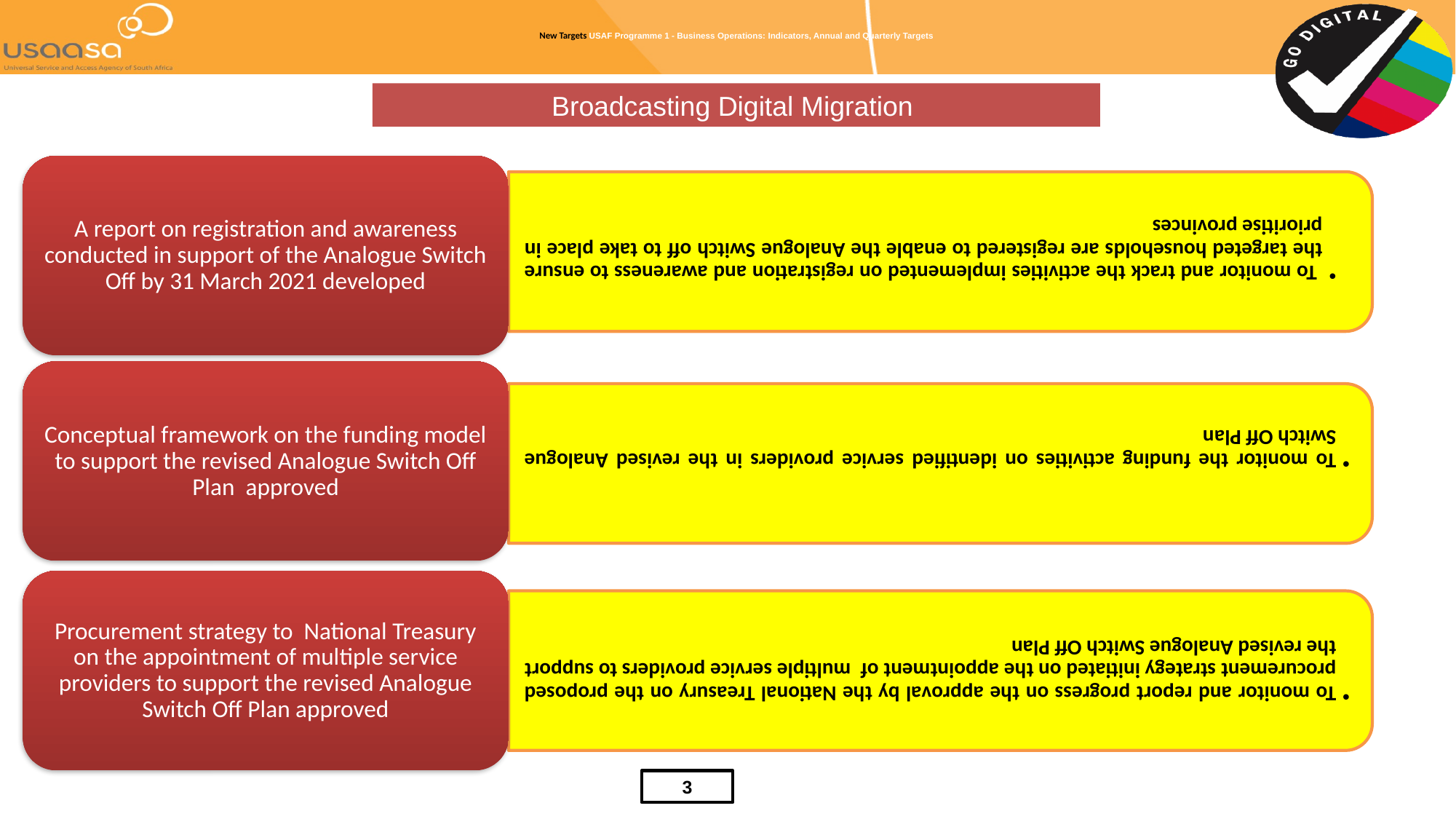

# New Targets USAF Programme 1 - Business Operations: Indicators, Annual and Quarterly Targets

Broadcasting Digital Migration

 To monitor and track the activities implemented on registration and awareness to ensure the targeted households are registered to enable the Analogue Switch off to take place in prioritise provinces

A report on registration and awareness conducted in support of the Analogue Switch Off by 31 March 2021 developed

To monitor the funding activities on identified service providers in the revised Analogue Switch Off Plan
Conceptual framework on the funding model to support the revised Analogue Switch Off Plan  approved
To monitor and report progress on the approval by the National Treasury on the proposed procurement strategy initiated on the appointment of  multiple service providers to support the revised Analogue Switch Off Plan
Procurement strategy to  National Treasury on the appointment of multiple service providers to support the revised Analogue Switch Off Plan approved

3